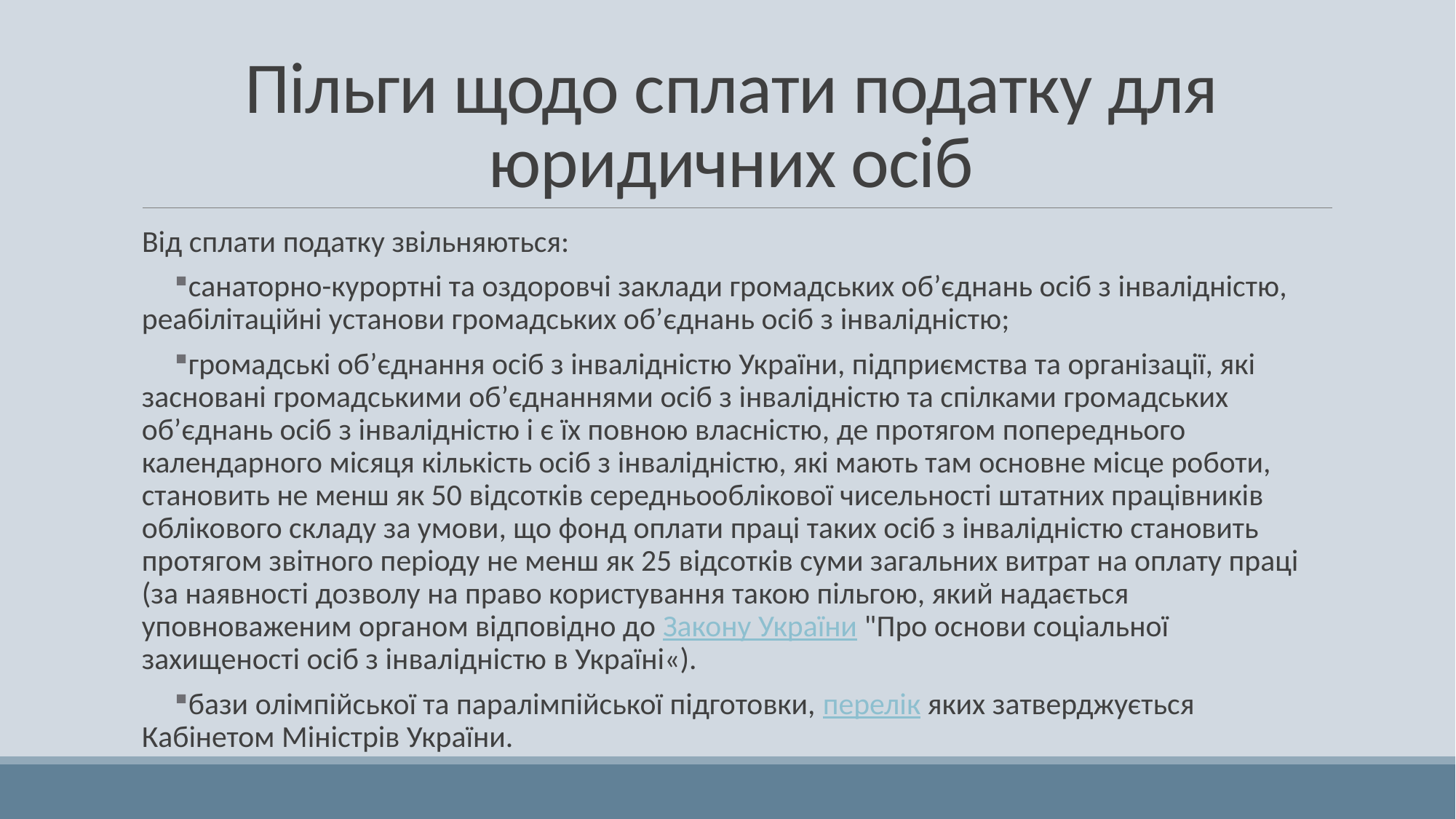

# Пільги щодо сплати податку для юридичних осіб
Від сплати податку звільняються:
санаторно-курортні та оздоровчі заклади громадських об’єднань осіб з інвалідністю, реабілітаційні установи громадських об’єднань осіб з інвалідністю;
громадські об’єднання осіб з інвалідністю України, підприємства та організації, які засновані громадськими об’єднаннями осіб з інвалідністю та спілками громадських об’єднань осіб з інвалідністю і є їх повною власністю, де протягом попереднього календарного місяця кількість осіб з інвалідністю, які мають там основне місце роботи, становить не менш як 50 відсотків середньооблікової чисельності штатних працівників облікового складу за умови, що фонд оплати праці таких осіб з інвалідністю становить протягом звітного періоду не менш як 25 відсотків суми загальних витрат на оплату праці (за наявності дозволу на право користування такою пільгою, який надається уповноваженим органом відповідно до Закону України "Про основи соціальної захищеності осіб з інвалідністю в Україні«).
бази олімпійської та паралімпійської підготовки, перелік яких затверджується Кабінетом Міністрів України.